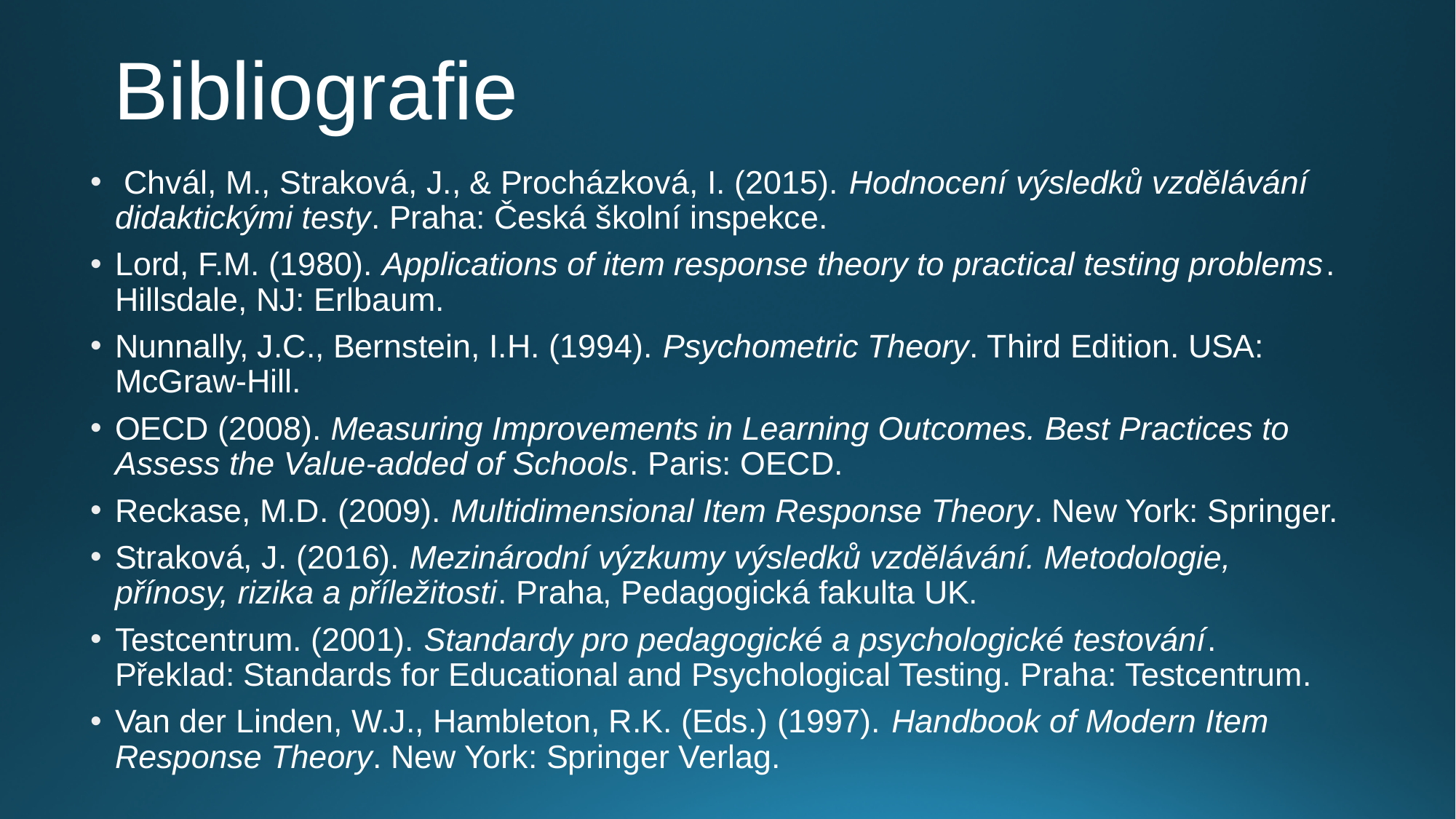

# Bibliografie
 Chvál, M., Straková, J., & Procházková, I. (2015). Hodnocení výsledků vzdělávání didaktickými testy. Praha: Česká školní inspekce.
Lord, F.M. (1980). Applications of item response theory to practical testing problems. Hillsdale, NJ: Erlbaum.
Nunnally, J.C., Bernstein, I.H. (1994). Psychometric Theory. Third Edition. USA: McGraw-Hill.
OECD (2008). Measuring Improvements in Learning Outcomes. Best Practices to Assess the Value-added of Schools. Paris: OECD.
Reckase, M.D. (2009). Multidimensional Item Response Theory. New York: Springer.
Straková, J. (2016). Mezinárodní výzkumy výsledků vzdělávání. Metodologie, přínosy, rizika a příležitosti. Praha, Pedagogická fakulta UK.
Testcentrum. (2001). Standardy pro pedagogické a psychologické testování. Překlad: Standards for Educational and Psychological Testing. Praha: Testcentrum.
Van der Linden, W.J., Hambleton, R.K. (Eds.) (1997). Handbook of Modern Item Response Theory. New York: Springer Verlag.